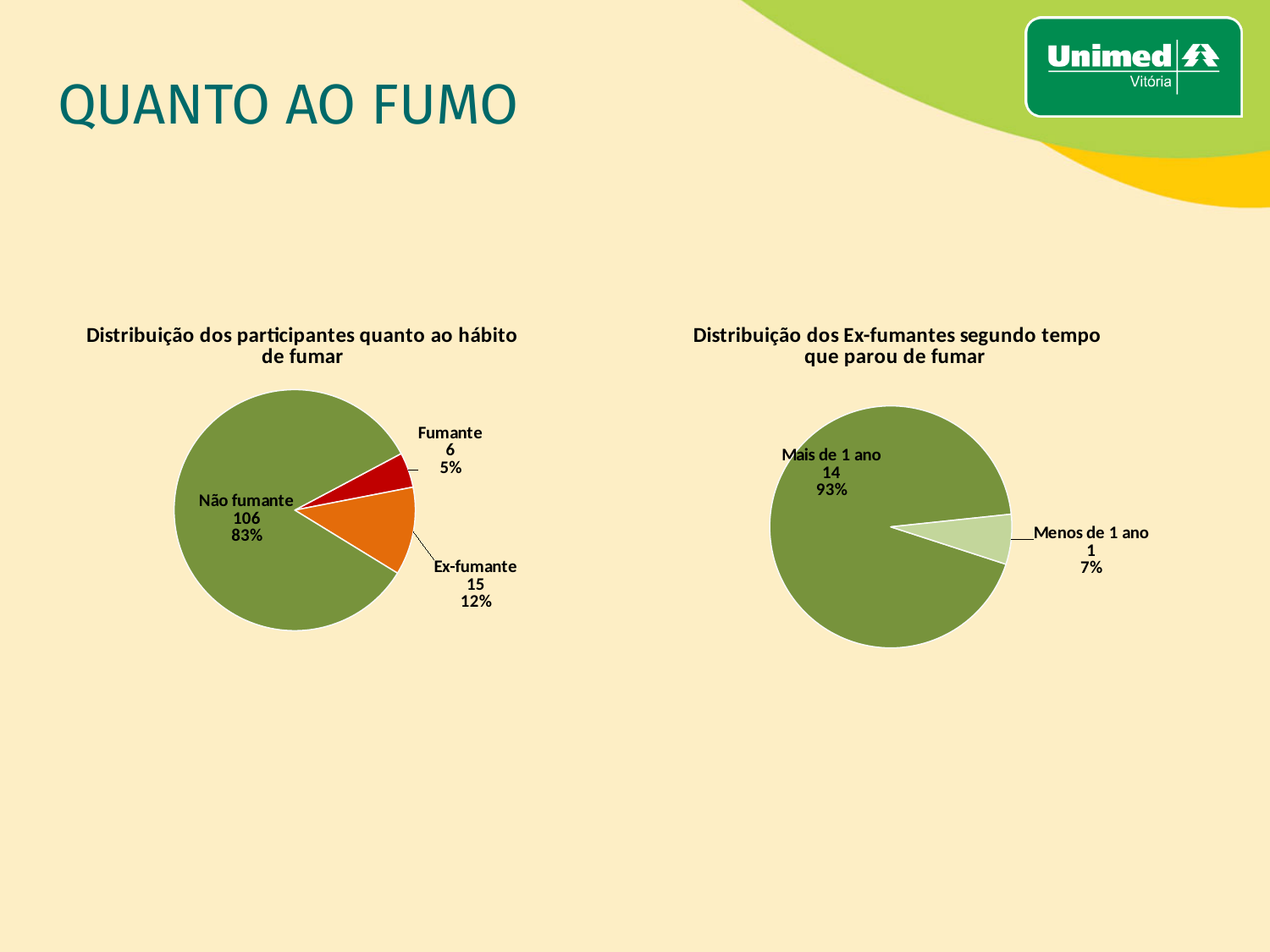

# QUANTO AO FUMO

### Chart: Distribuição dos participantes quanto ao hábito de fumar

| Category |  |
|---|---|
| Fumante | 6.0 |
| Ex-fumante | 15.0 |
| Não fumante | 106.0 |

### Chart: Distribuição dos Ex-fumantes segundo tempo que parou de fumar

| Category |  |
|---|---|
| Mais de 1 ano | 14.0 |
| Menos de 1 ano | 1.0 |